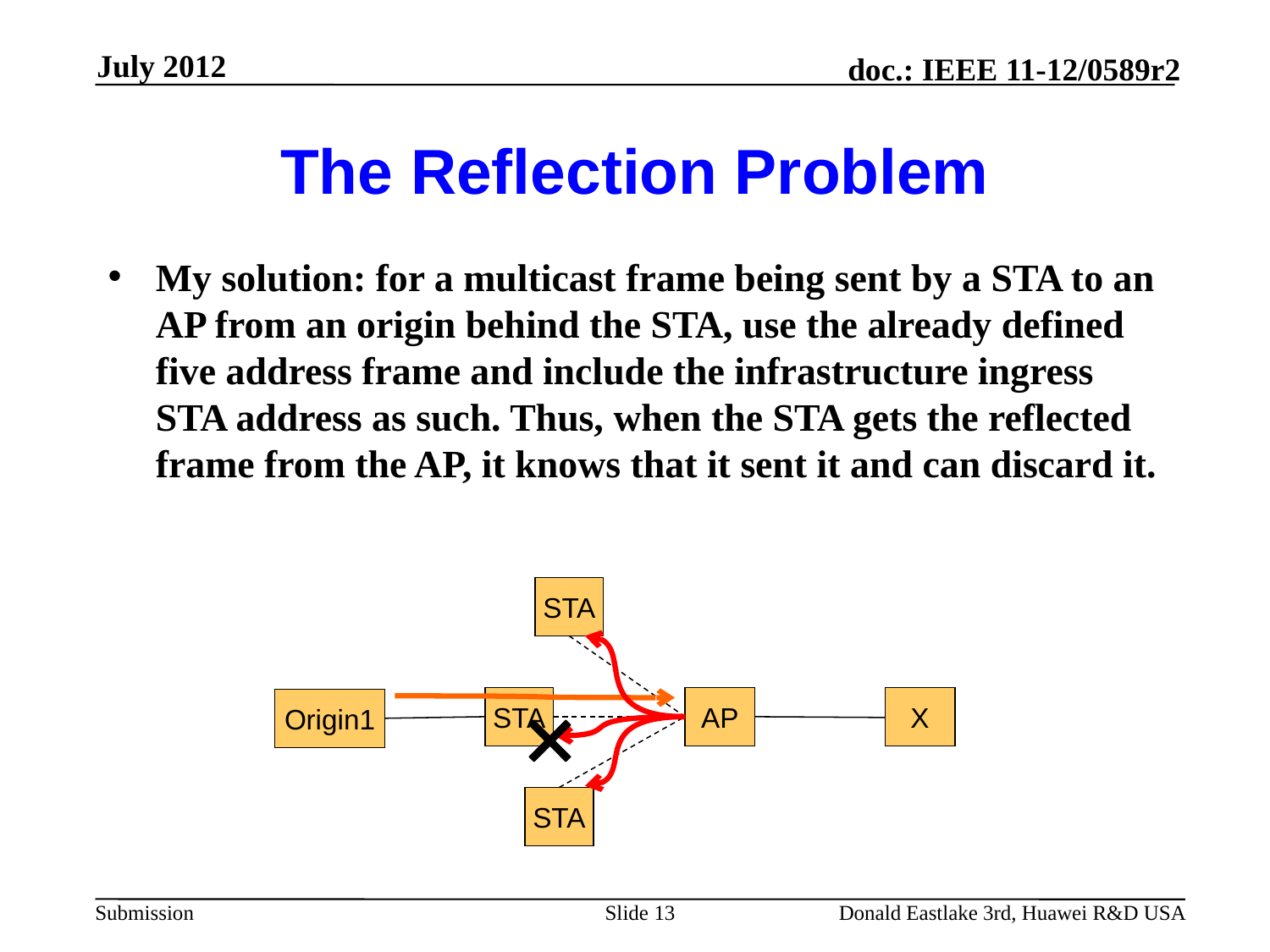

July 2012
# The Reflection Problem
My solution: for a multicast frame being sent by a STA to an AP from an origin behind the STA, use the already defined five address frame and include the infrastructure ingress STA address as such. Thus, when the STA gets the reflected frame from the AP, it knows that it sent it and can discard it.

STA
STA
AP
X
Origin1

STA
Slide 13
Donald Eastlake 3rd, Huawei R&D USA